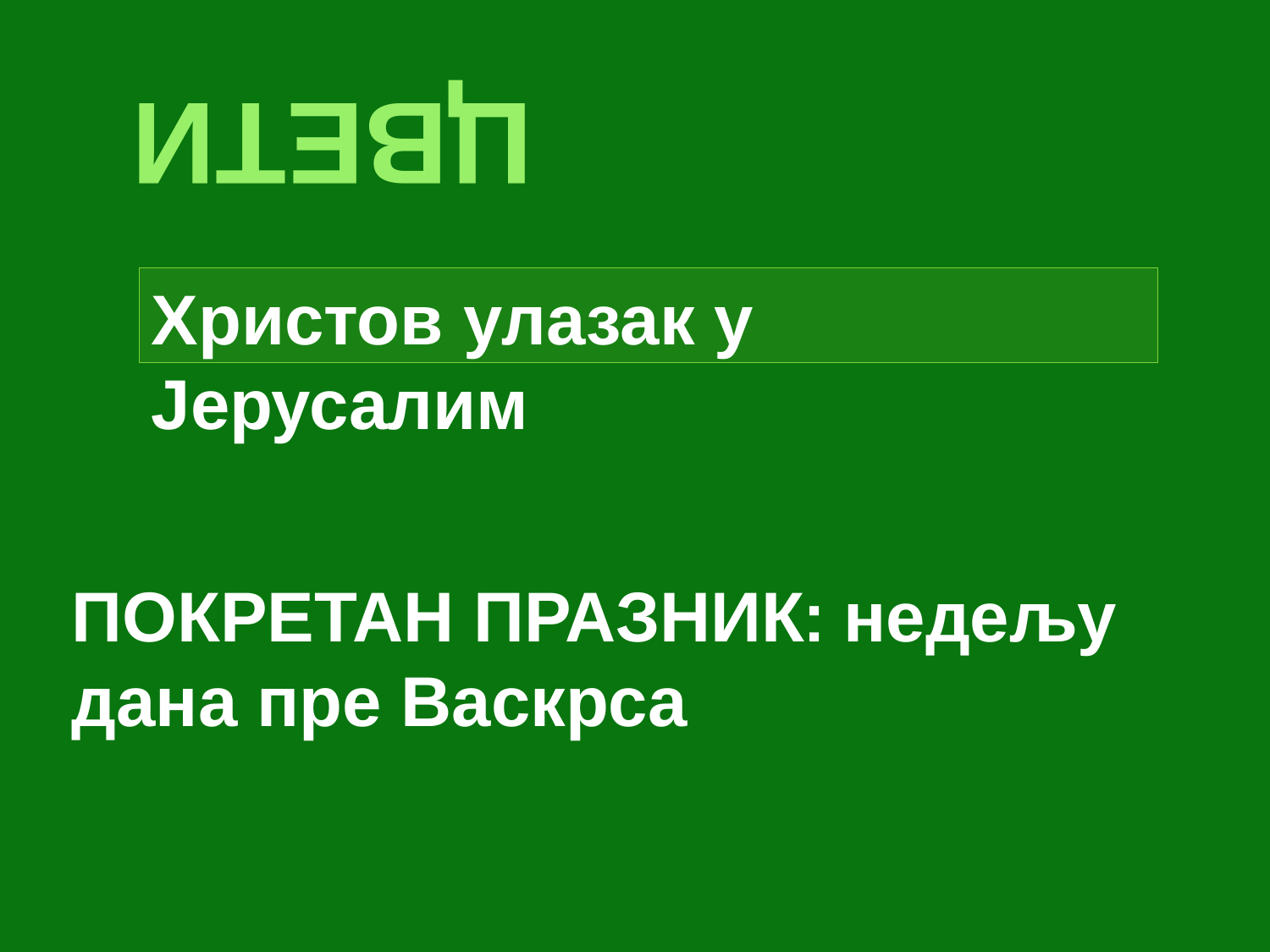

# цвети
Христов улазак у Јерусалим
ПОКРЕТАН ПРАЗНИК: недељу дана пре Васкрса